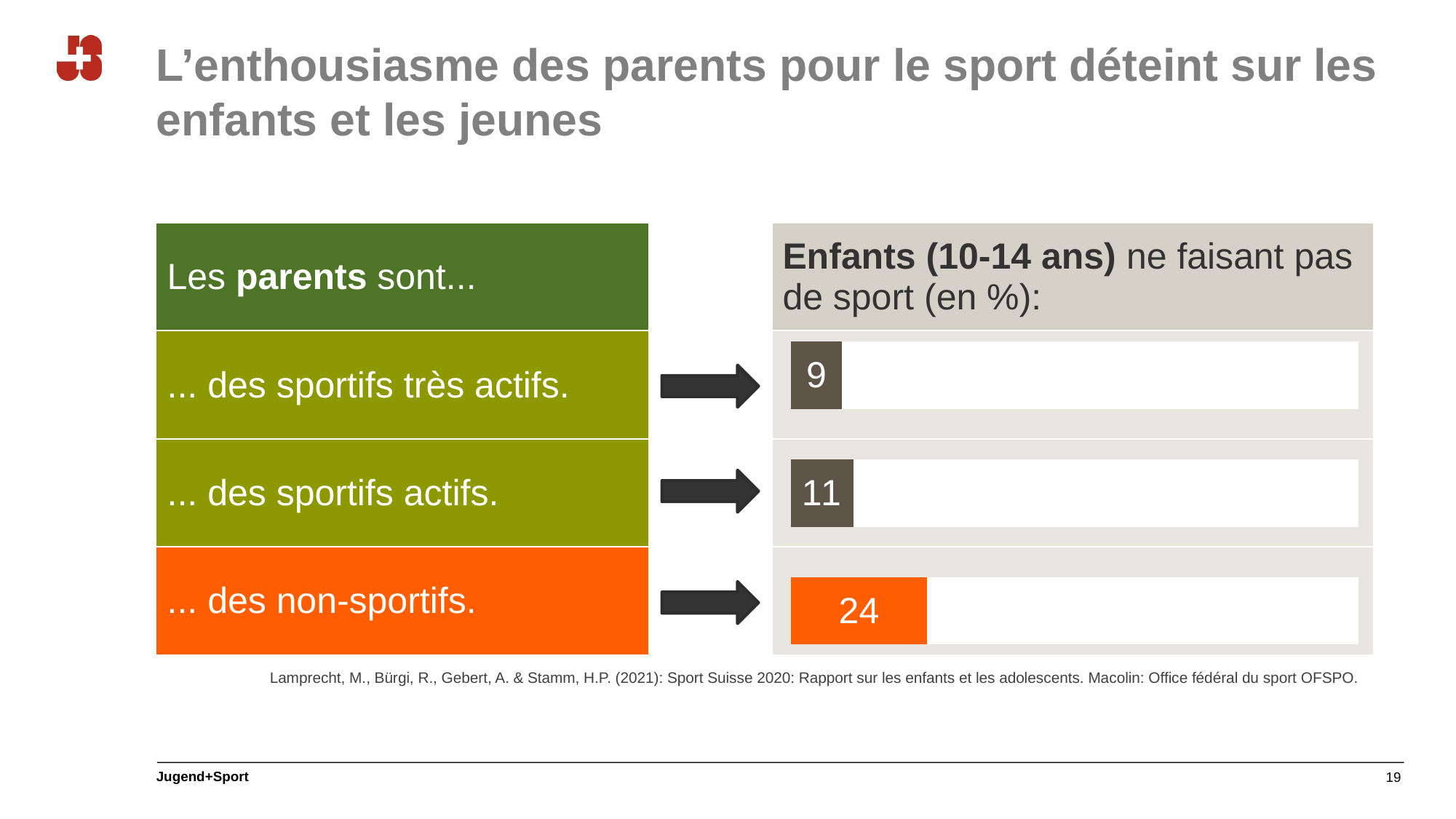

# L’enthousiasme des parents pour le sport déteint sur les enfants et les jeunes
| Les parents sont... |  | Enfants (10-14 ans) ne faisant pas de sport (en %): |
| --- | --- | --- |
| ... des sportifs très actifs. |  |  |
| ... des sportifs actifs. |  |  |
| ... des non-sportifs. |  |  |

### Chart

| Category | Datenreihe 1 | Datenreihe 2 |
|---|---|---|
| Kategorie 1 | 9.0 | 91.0 |
| Kategorie 2 | 11.0 | 89.0 |
| Kategorie 3 | 24.0 | 76.0 |

Lamprecht, M., Bürgi, R., Gebert, A. & Stamm, H.P. (2021): Sport Suisse 2020: Rapport sur les enfants et les adolescents. Macolin: Office fédéral du sport OFSPO.